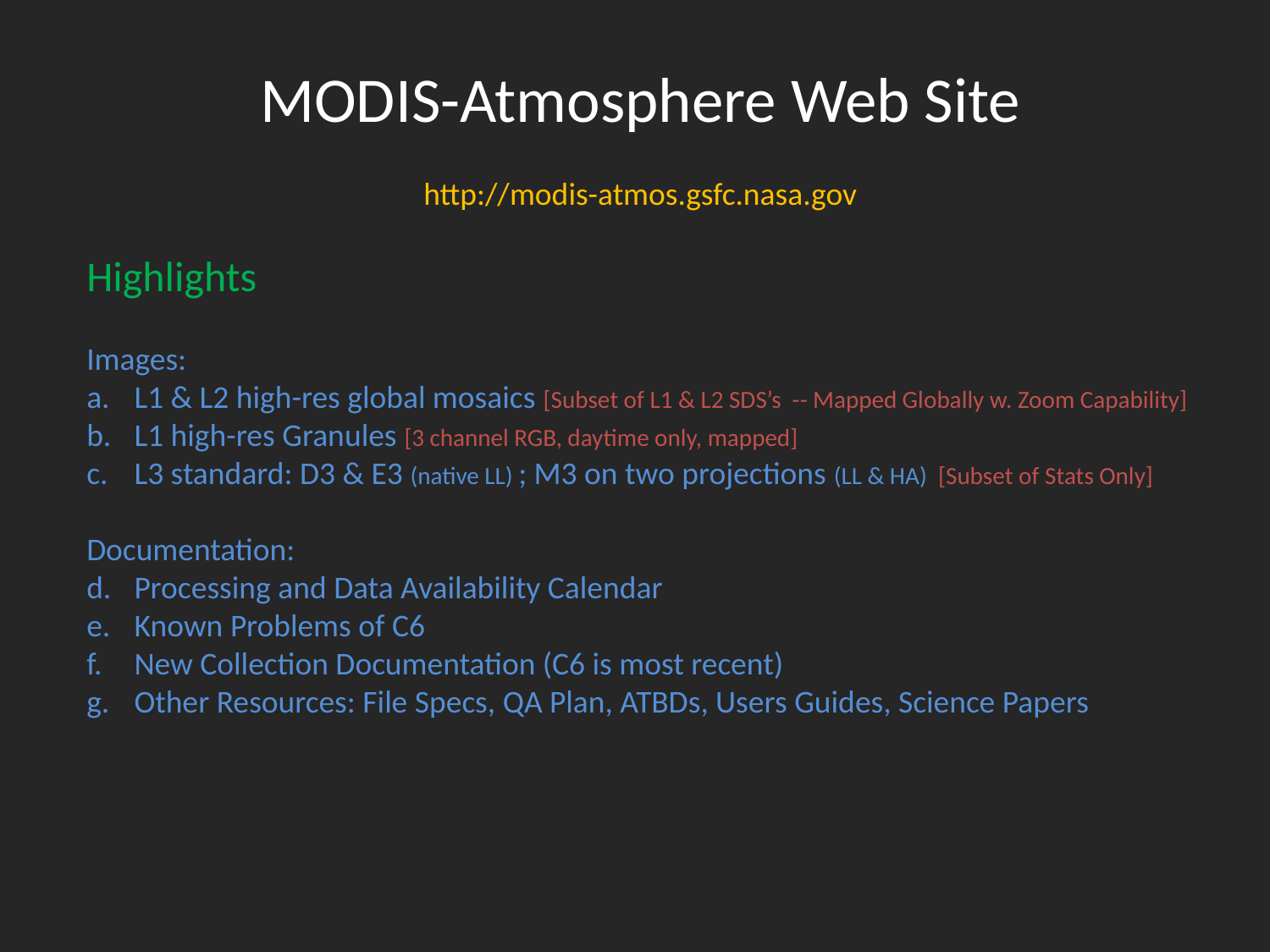

MODIS-Atmosphere Web Site

http://modis-atmos.gsfc.nasa.gov

Highlights

Images:
L1 & L2 high-res global mosaics [Subset of L1 & L2 SDS’s  -- Mapped Globally w. Zoom Capability]
L1 high-res Granules [3 channel RGB, daytime only, mapped]
L3 standard: D3 & E3 (native LL) ; M3 on two projections (LL & HA)  [Subset of Stats Only]

Documentation:
Processing and Data Availability Calendar
Known Problems of C6
New Collection Documentation (C6 is most recent)
Other Resources: File Specs, QA Plan, ATBDs, Users Guides, Science Papers